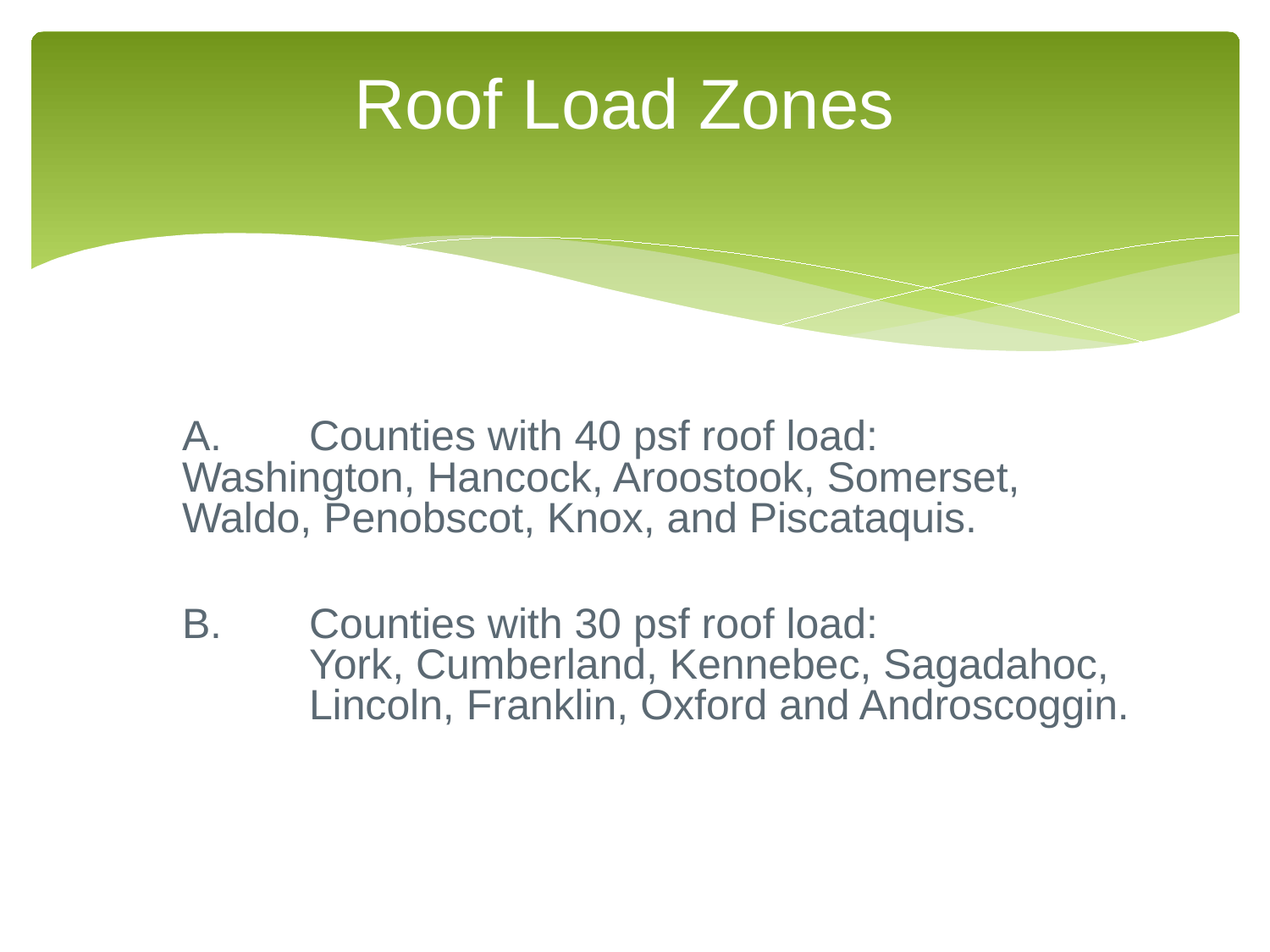

# Roof Load Zones

	A.	Counties with 40 psf roof load:          	Washington, Hancock, Aroostook, Somerset, 	Waldo, Penobscot, Knox, and Piscataquis.

	B.	Counties with 30 psf roof load:                                	York, Cumberland, Kennebec, Sagadahoc, 	Lincoln, Franklin, Oxford and Androscoggin.